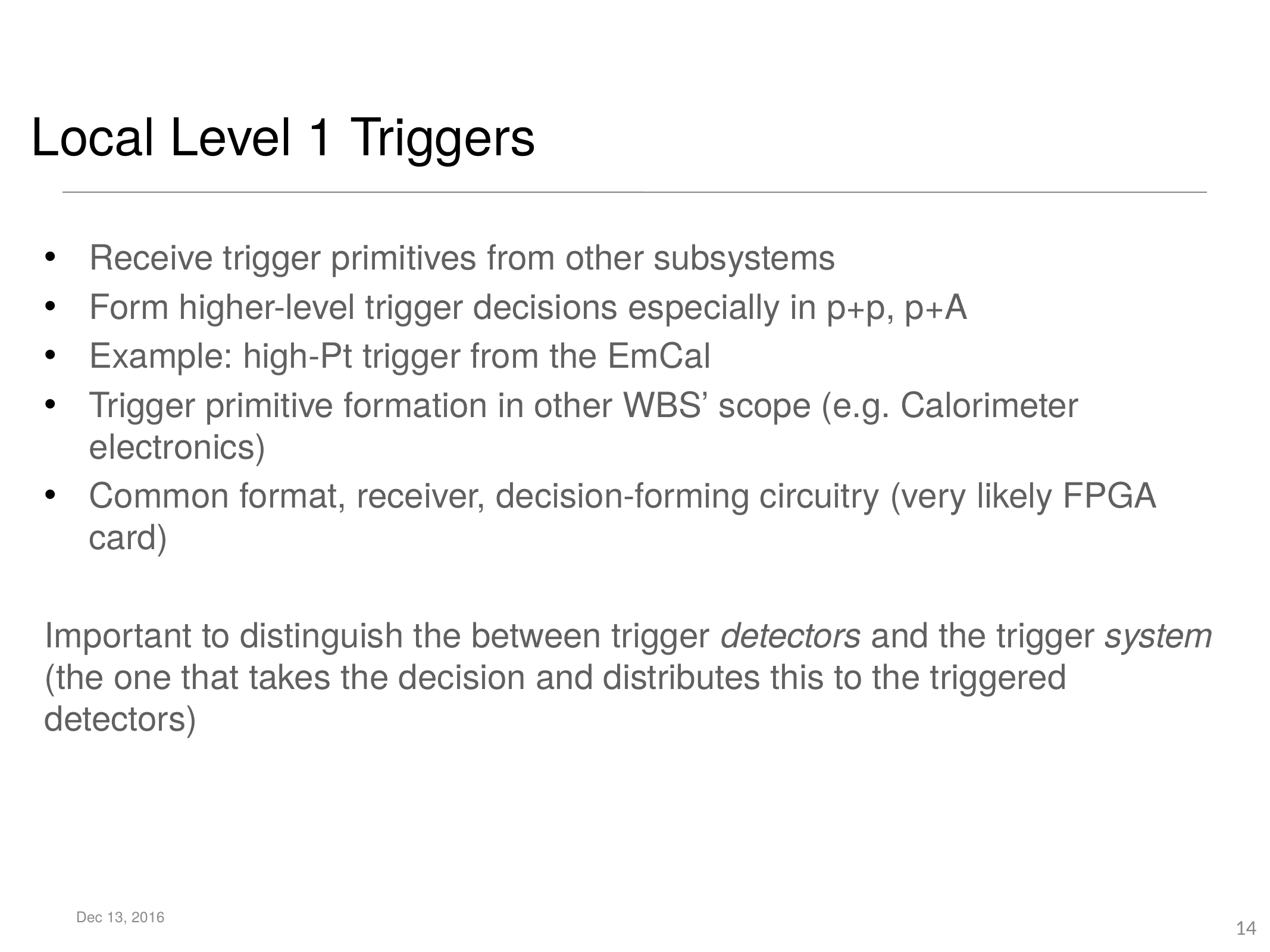

# Local Level 1 Triggers
Receive trigger primitives from other subsystems
Form higher-level trigger decisions especially in p+p, p+A
Example: high-Pt trigger from the EmCal
Trigger primitive formation in other WBS’ scope (e.g. Calorimeter electronics)
Common format, receiver, decision-forming circuitry (very likely FPGA card)

Important to distinguish the between trigger detectors and the trigger system (the one that takes the decision and distributes this to the triggered detectors)
Dec 13, 2016
PMG L2 DAQ/TRIGGER
14